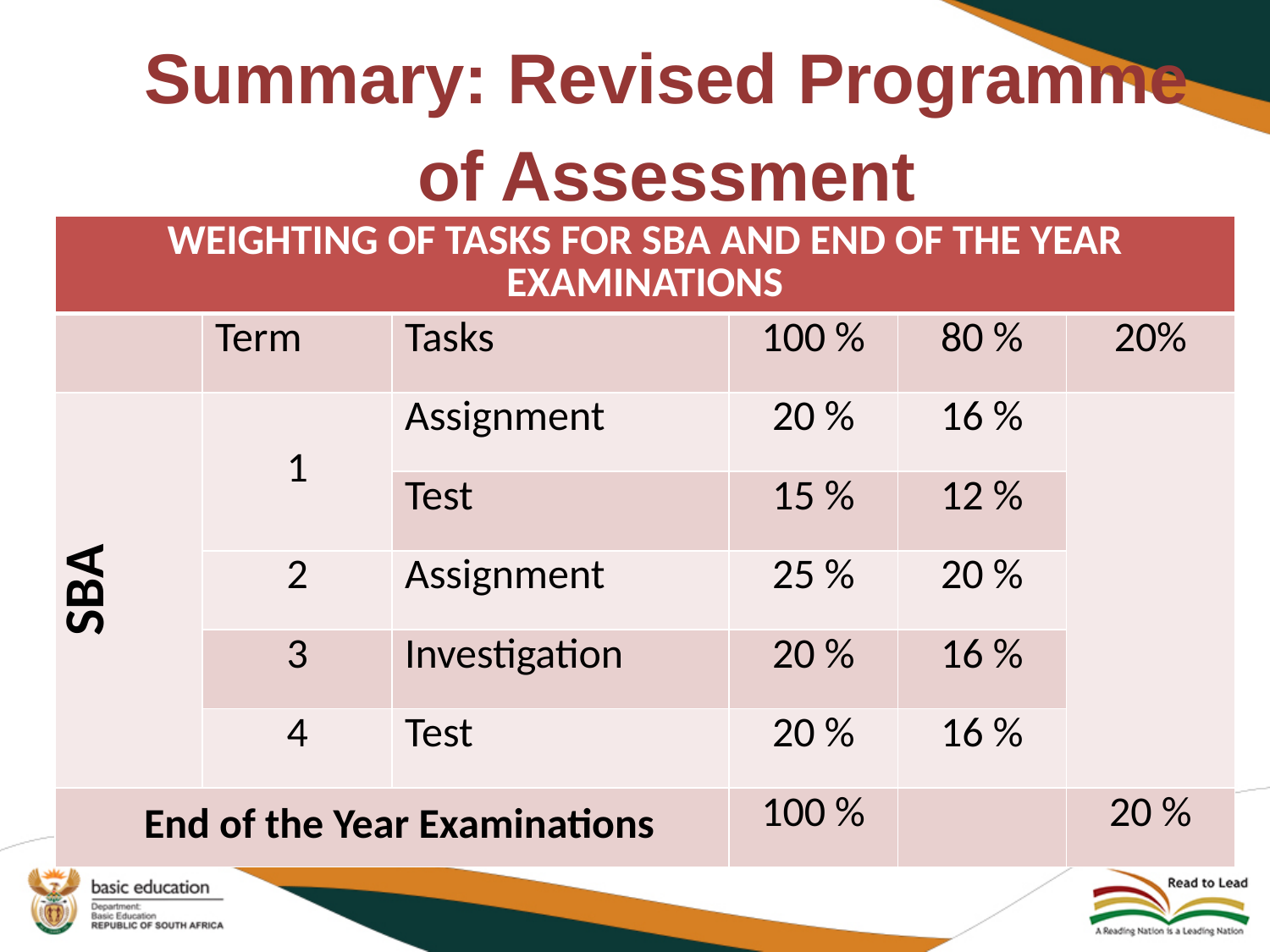

# Summary: Revised Programme of Assessment
| WEIGHTING OF TASKS FOR SBA AND END OF THE YEAR EXAMINATIONS |  |  |  |  |  |
| --- | --- | --- | --- | --- | --- |
|  | Term | Tasks | 100 % | 80 % | 20% |
| SBA | 1 | Assignment | 20 % | 16 % |  |
|  |  | Test | 15 % | 12 % |  |
|  | 2 | Assignment | 25 % | 20 % |  |
|  | 3 | Investigation | 20 % | 16 % |  |
|  | 4 | Test | 20 % | 16 % |  |
| End of the Year Examinations |  |  | 100 % |  | 20 % |